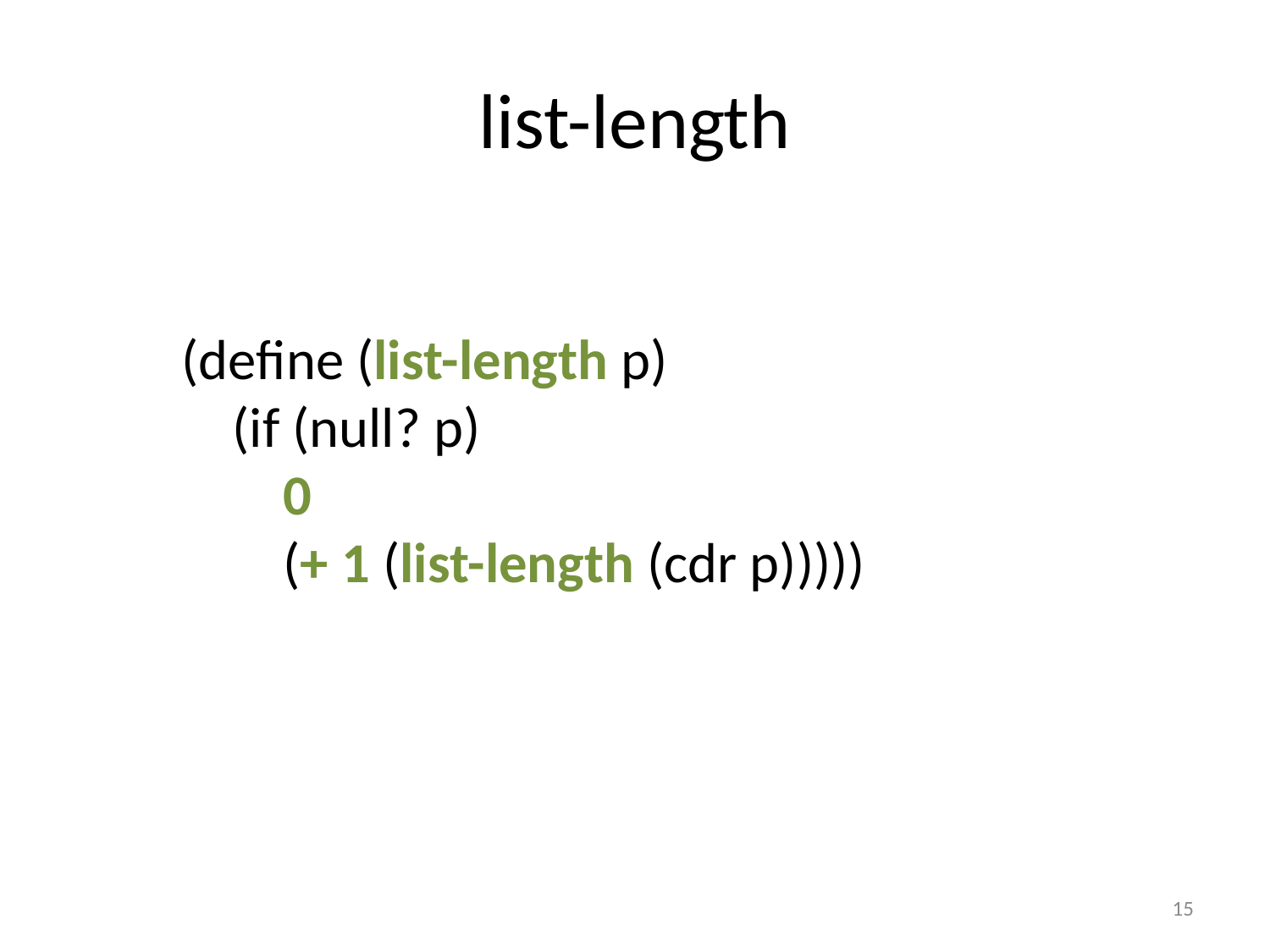

# list-length
(define (list-length p)
    (if (null? p)
        0
        (+ 1 (list-length (cdr p)))))
15